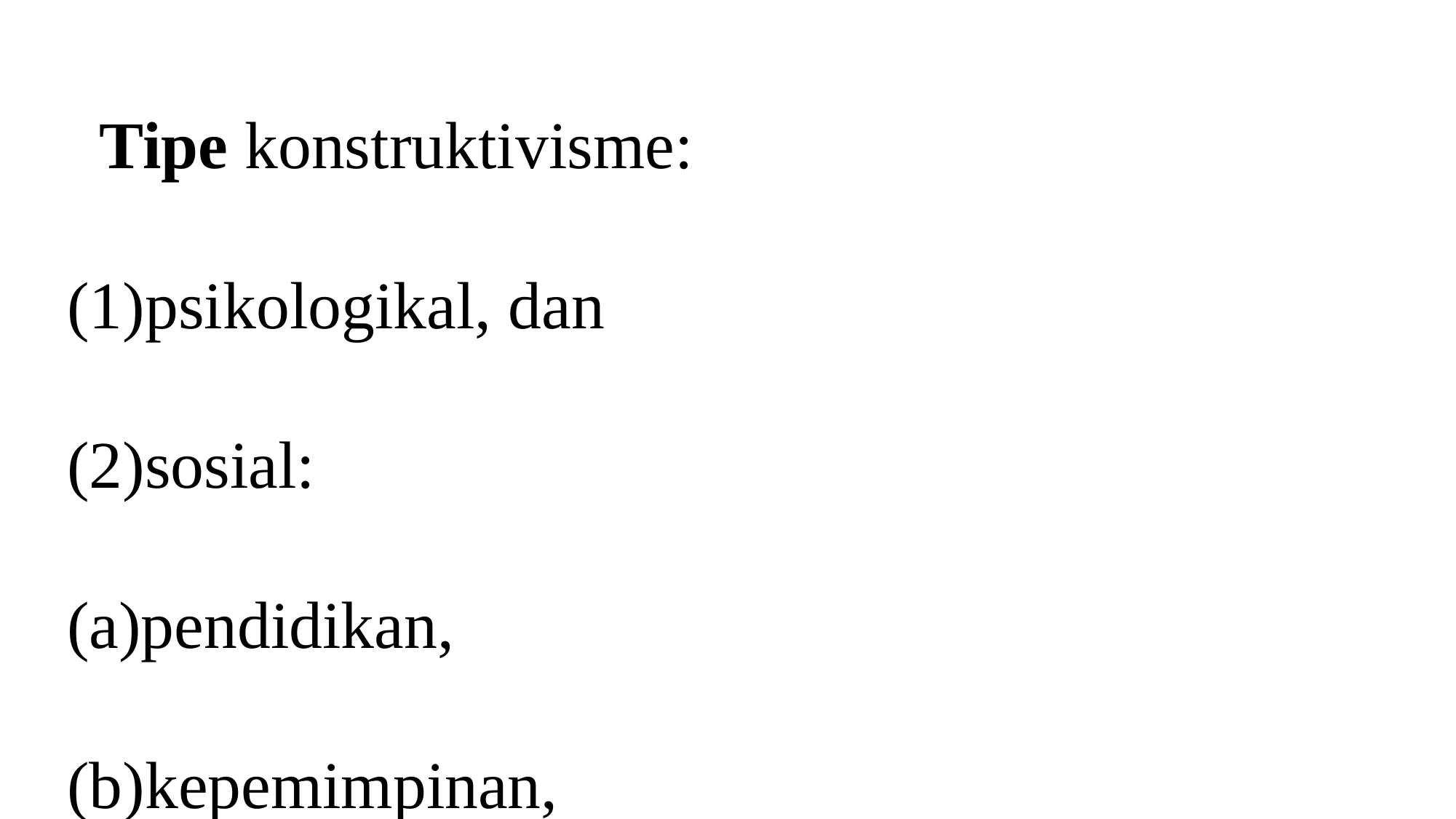

Tipe konstruktivisme:
psikologikal, dan
sosial:
pendidikan,
kepemimpinan,